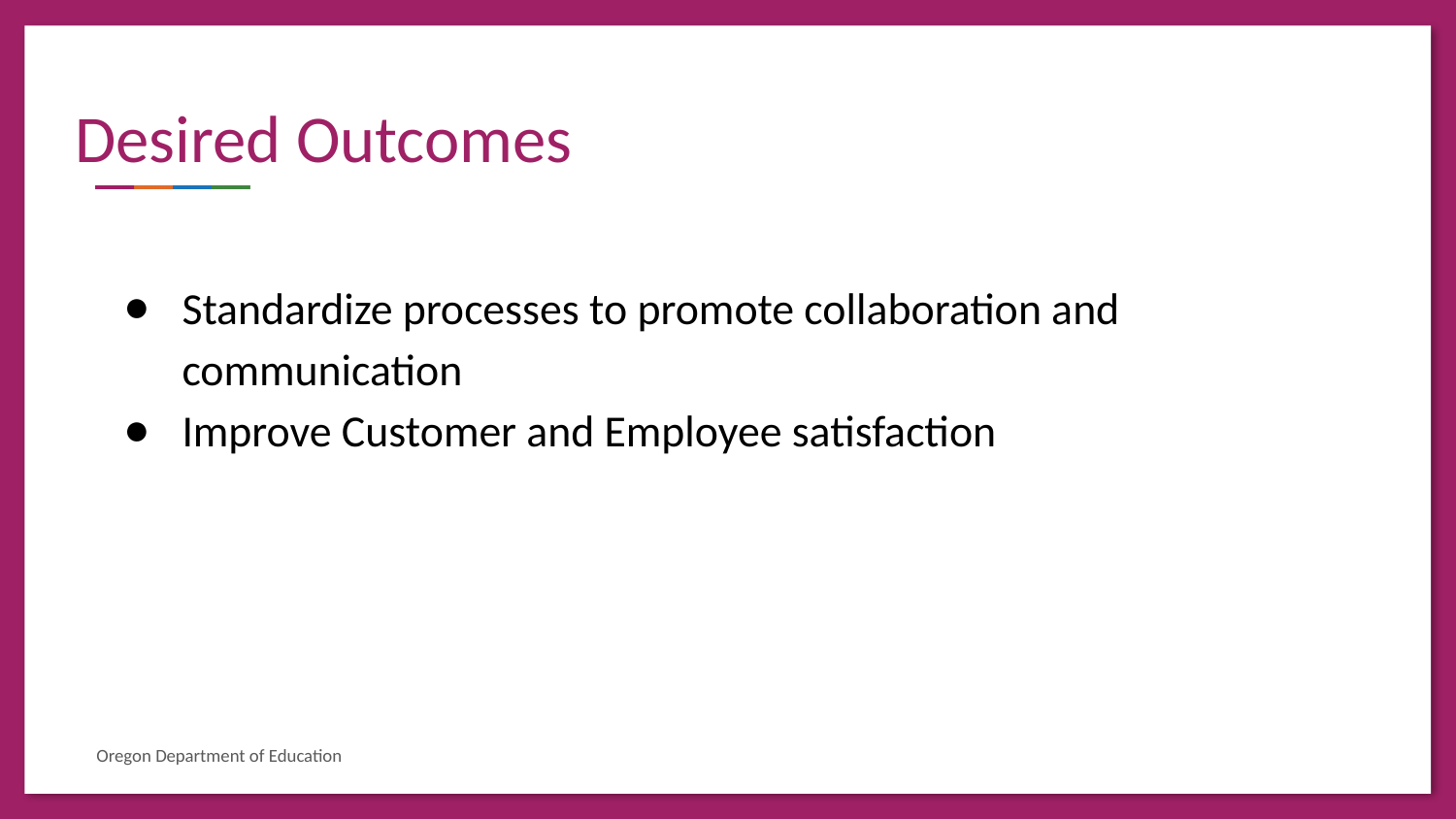

# Desired Outcomes
Standardize processes to promote collaboration and communication​
Improve Customer and Employee satisfaction